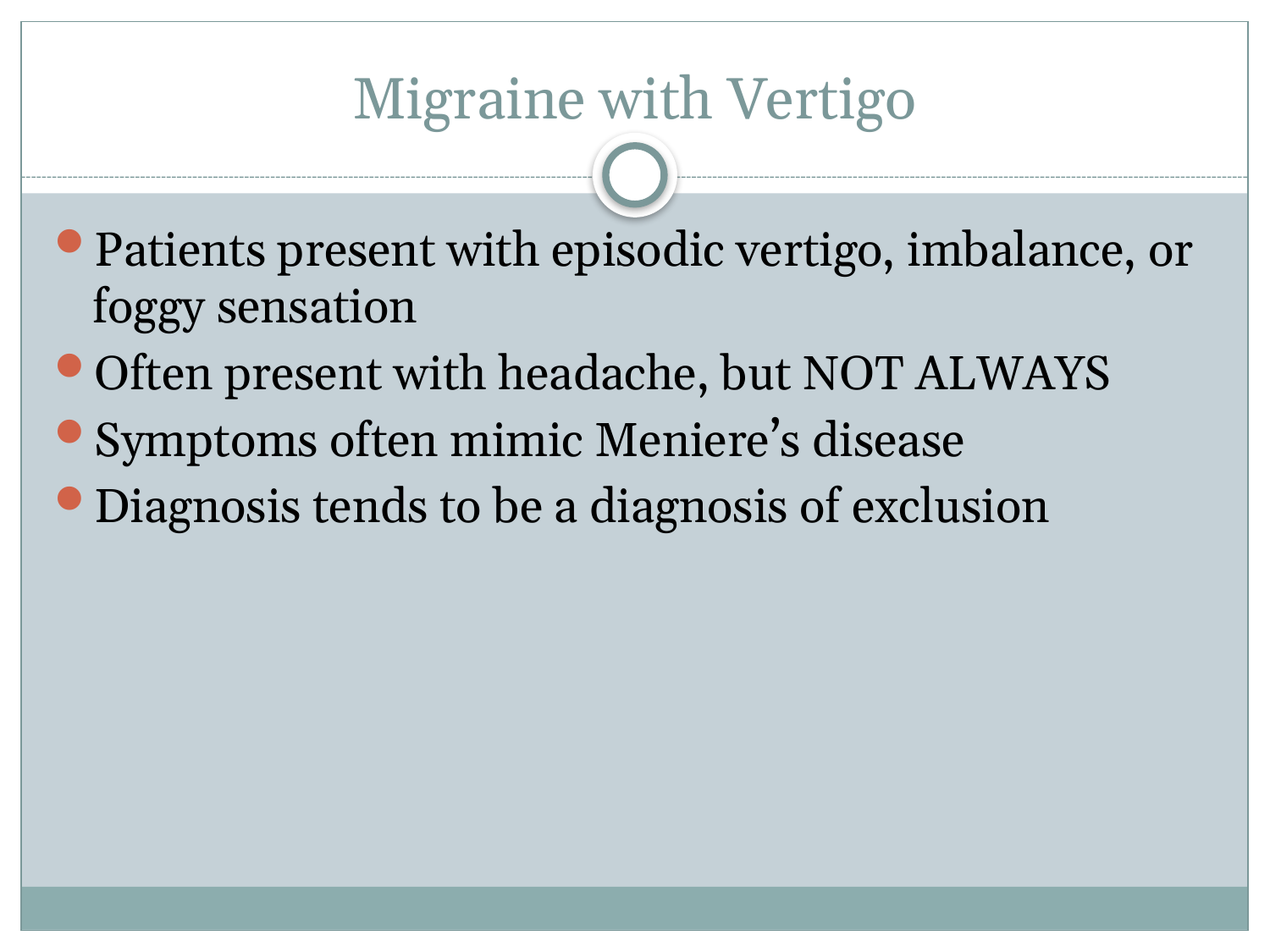

# Migraine with Vertigo
Patients present with episodic vertigo, imbalance, or foggy sensation
Often present with headache, but NOT ALWAYS
Symptoms often mimic Meniere’s disease
Diagnosis tends to be a diagnosis of exclusion